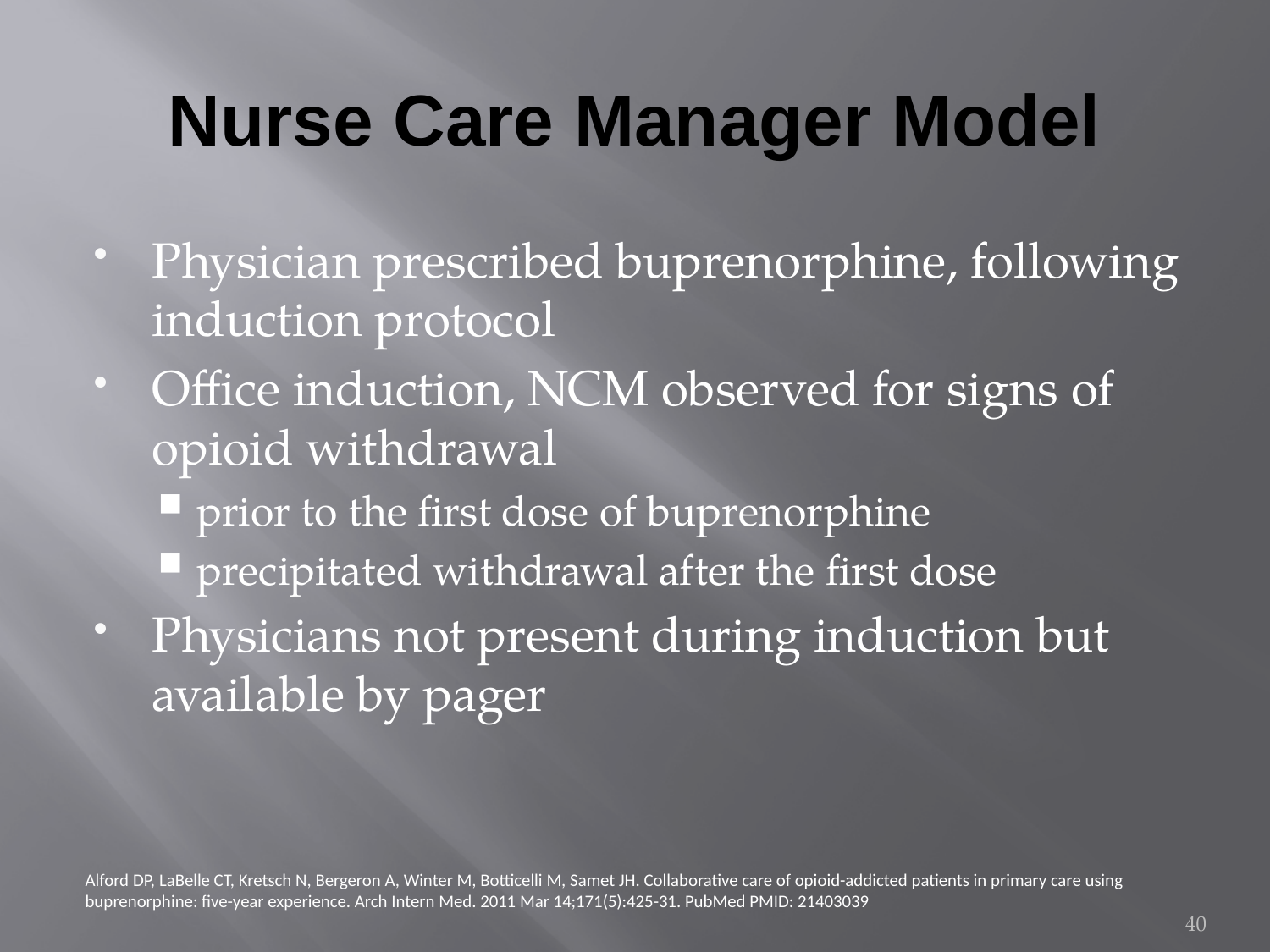

# Nurse Care Manager Model
Physician prescribed buprenorphine, following induction protocol
Office induction, NCM observed for signs of opioid withdrawal
prior to the first dose of buprenorphine
precipitated withdrawal after the first dose
Physicians not present during induction but available by pager
Alford DP, LaBelle CT, Kretsch N, Bergeron A, Winter M, Botticelli M, Samet JH. Collaborative care of opioid-addicted patients in primary care using buprenorphine: five-year experience. Arch Intern Med. 2011 Mar 14;171(5):425-31. PubMed PMID: 21403039
40